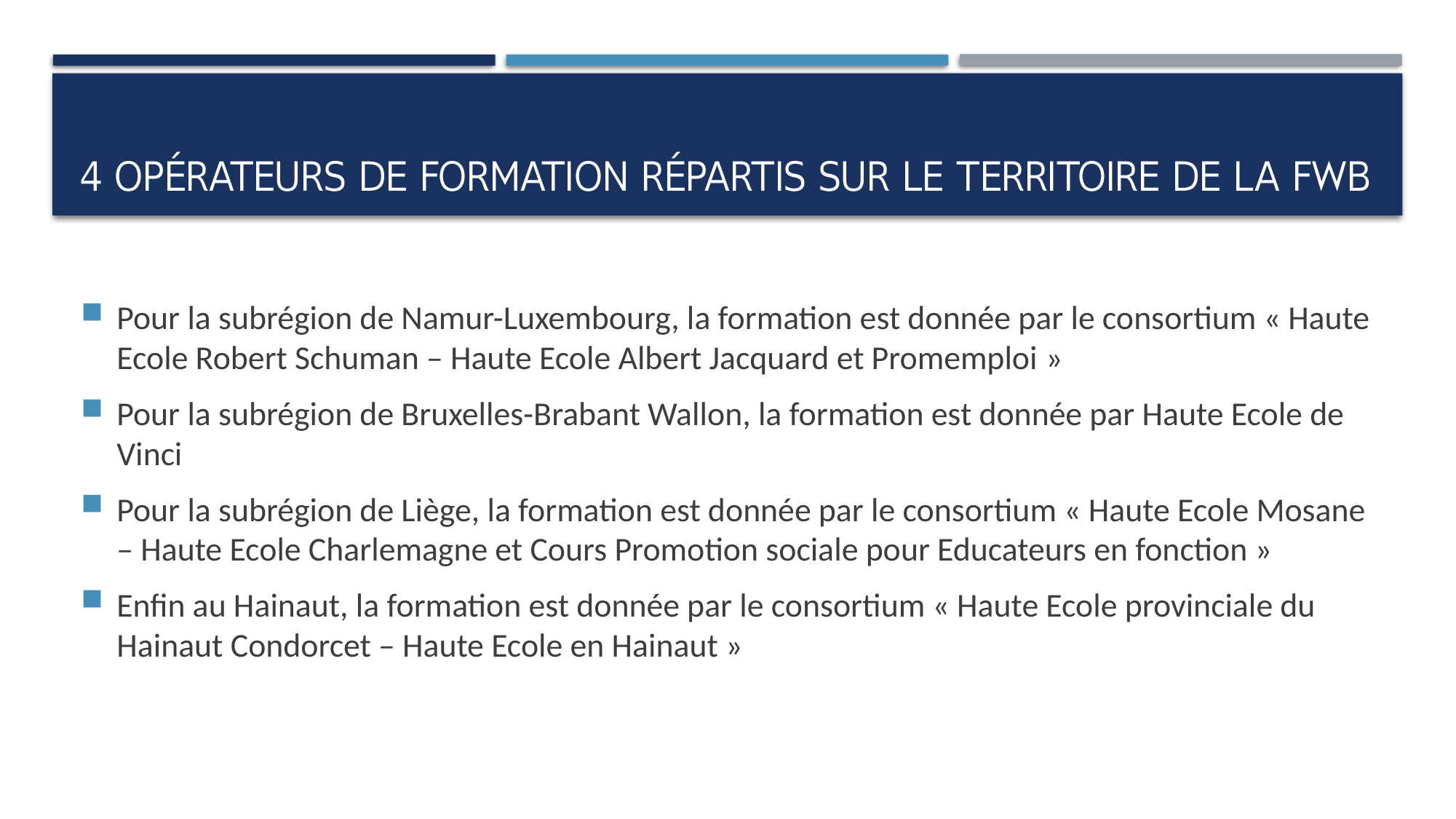

# 4 opérateurs de formation répartis sur le territoire de la FWB
Pour la subrégion de Namur-Luxembourg, la formation est donnée par le consortium « Haute Ecole Robert Schuman – Haute Ecole Albert Jacquard et Promemploi »
Pour la subrégion de Bruxelles-Brabant Wallon, la formation est donnée par Haute Ecole de Vinci
Pour la subrégion de Liège, la formation est donnée par le consortium « Haute Ecole Mosane – Haute Ecole Charlemagne et Cours Promotion sociale pour Educateurs en fonction »
Enfin au Hainaut, la formation est donnée par le consortium « Haute Ecole provinciale du Hainaut Condorcet – Haute Ecole en Hainaut »